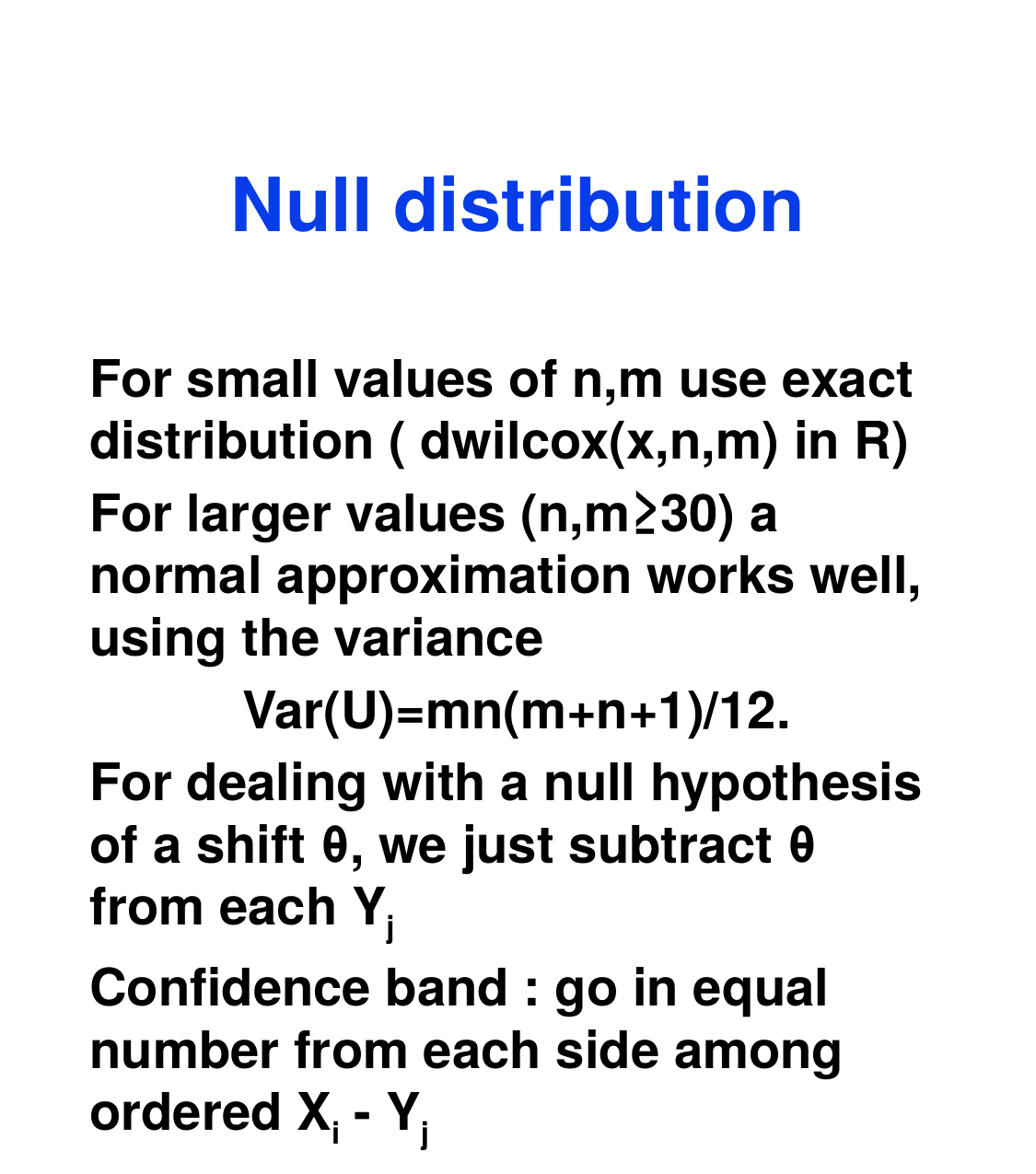

# Null distribution
For small values of n,m use exact distribution ( dwilcox(x,n,m) in R)
For larger values (n,m≥30) a normal approximation works well, using the variance
	 Var(U)=mn(m+n+1)/12.
For dealing with a null hypothesis of a shift θ, we just subtract θ from each Yj
Confidence band : go in equal number from each side among ordered Xi - Yj